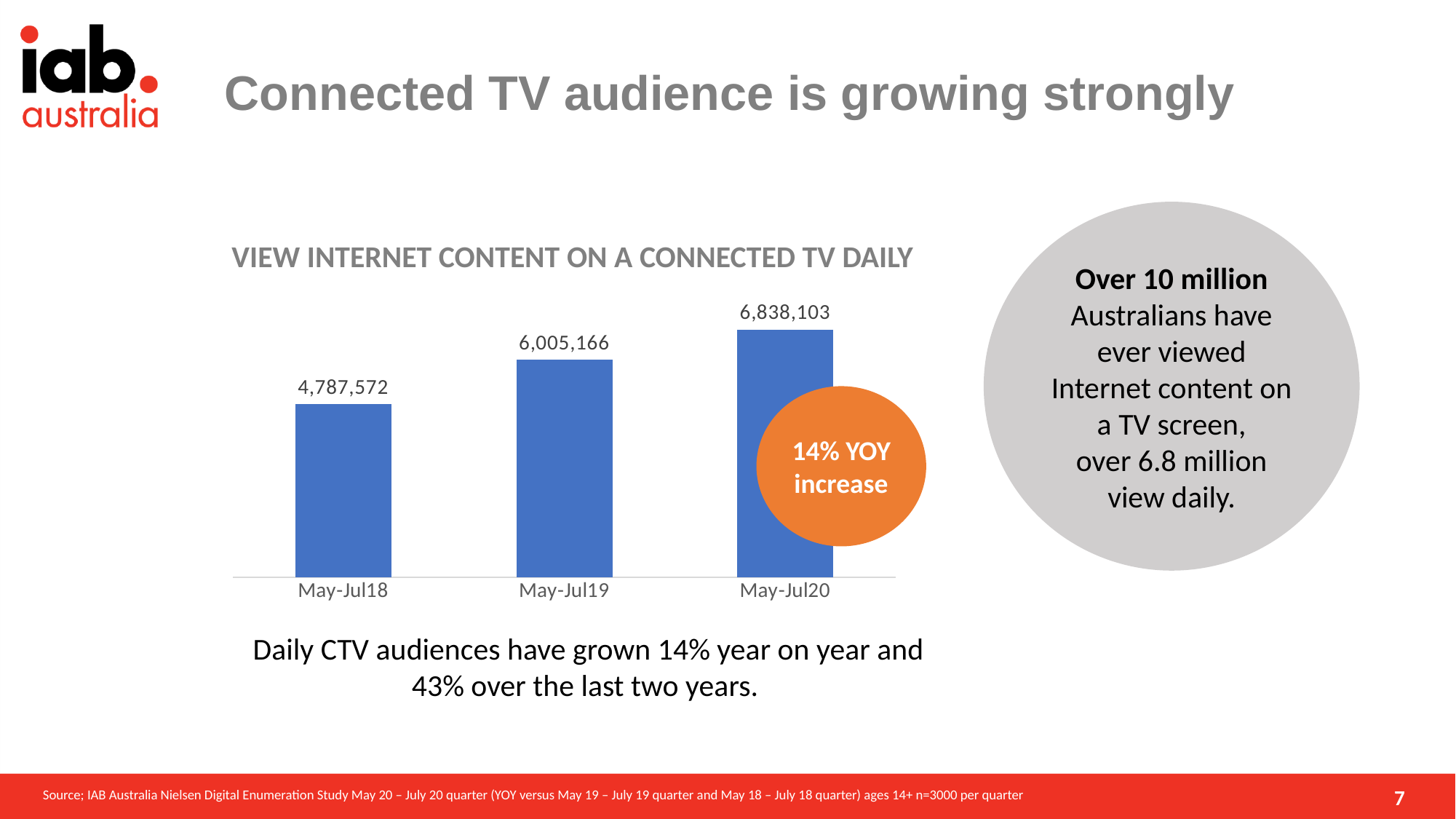

# Connected TV audience is growing strongly
Over 10 million Australians have ever viewed Internet content on a TV screen,
over 6.8 million view daily.
VIEW INTERNET CONTENT ON A CONNECTED TV DAILY

### Chart

| Category |  |
|---|---|
|  May-Jul18  | 4787572.0 |
|  May-Jul19  | 6005166.0 |
|  May-Jul20  | 6838103.0 |
14% YOY increase
Daily CTV audiences have grown 14% year on year and 43% over the last two years.
7
Source; IAB Australia Nielsen Digital Enumeration Study May 20 – July 20 quarter (YOY versus May 19 – July 19 quarter and May 18 – July 18 quarter) ages 14+ n=3000 per quarter